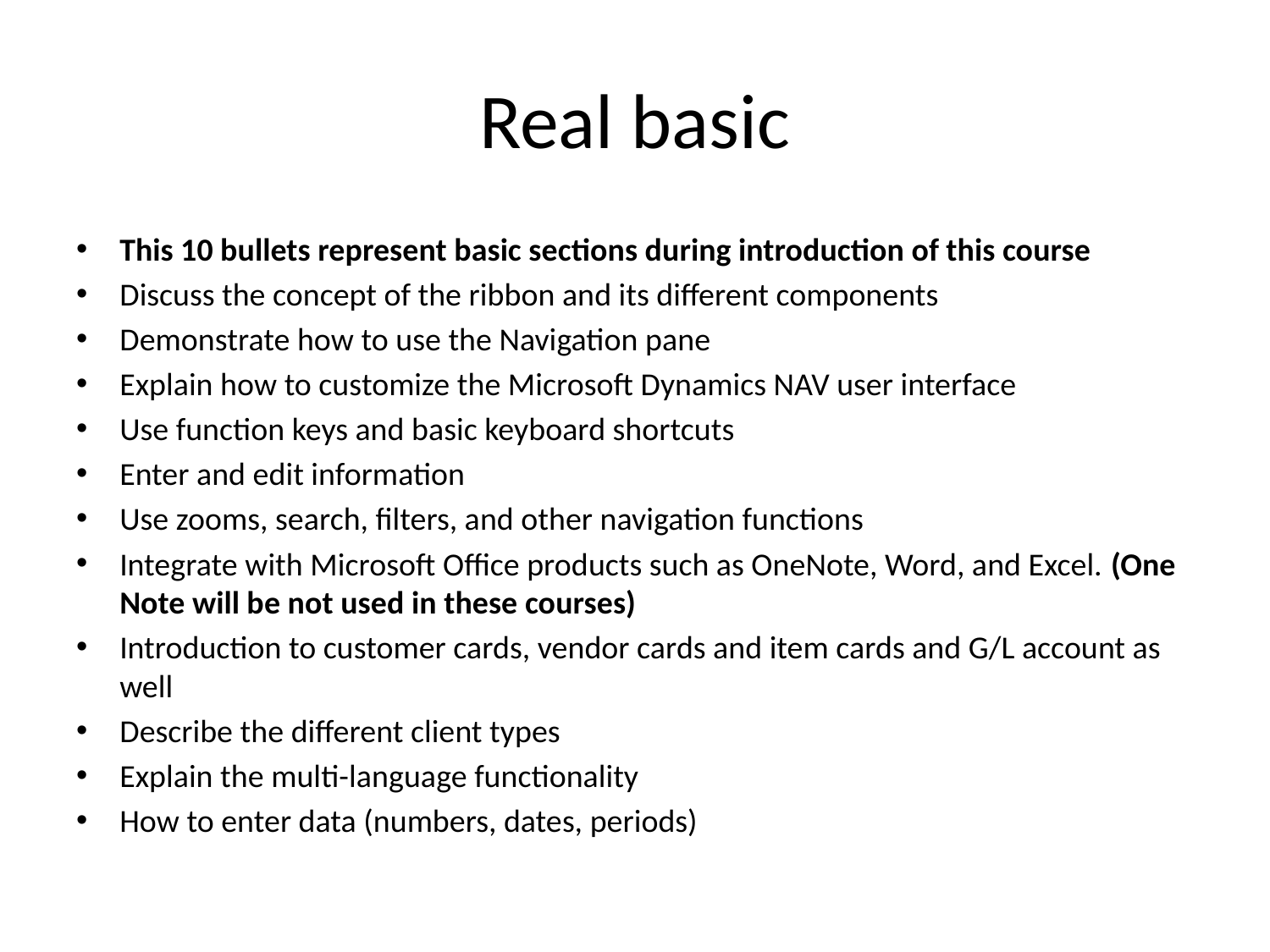

# Real basic
This 10 bullets represent basic sections during introduction of this course
Discuss the concept of the ribbon and its different components
Demonstrate how to use the Navigation pane
Explain how to customize the Microsoft Dynamics NAV user interface
Use function keys and basic keyboard shortcuts
Enter and edit information
Use zooms, search, filters, and other navigation functions
Integrate with Microsoft Office products such as OneNote, Word, and Excel. (One Note will be not used in these courses)
Introduction to customer cards, vendor cards and item cards and G/L account as well
Describe the different client types
Explain the multi-language functionality
How to enter data (numbers, dates, periods)